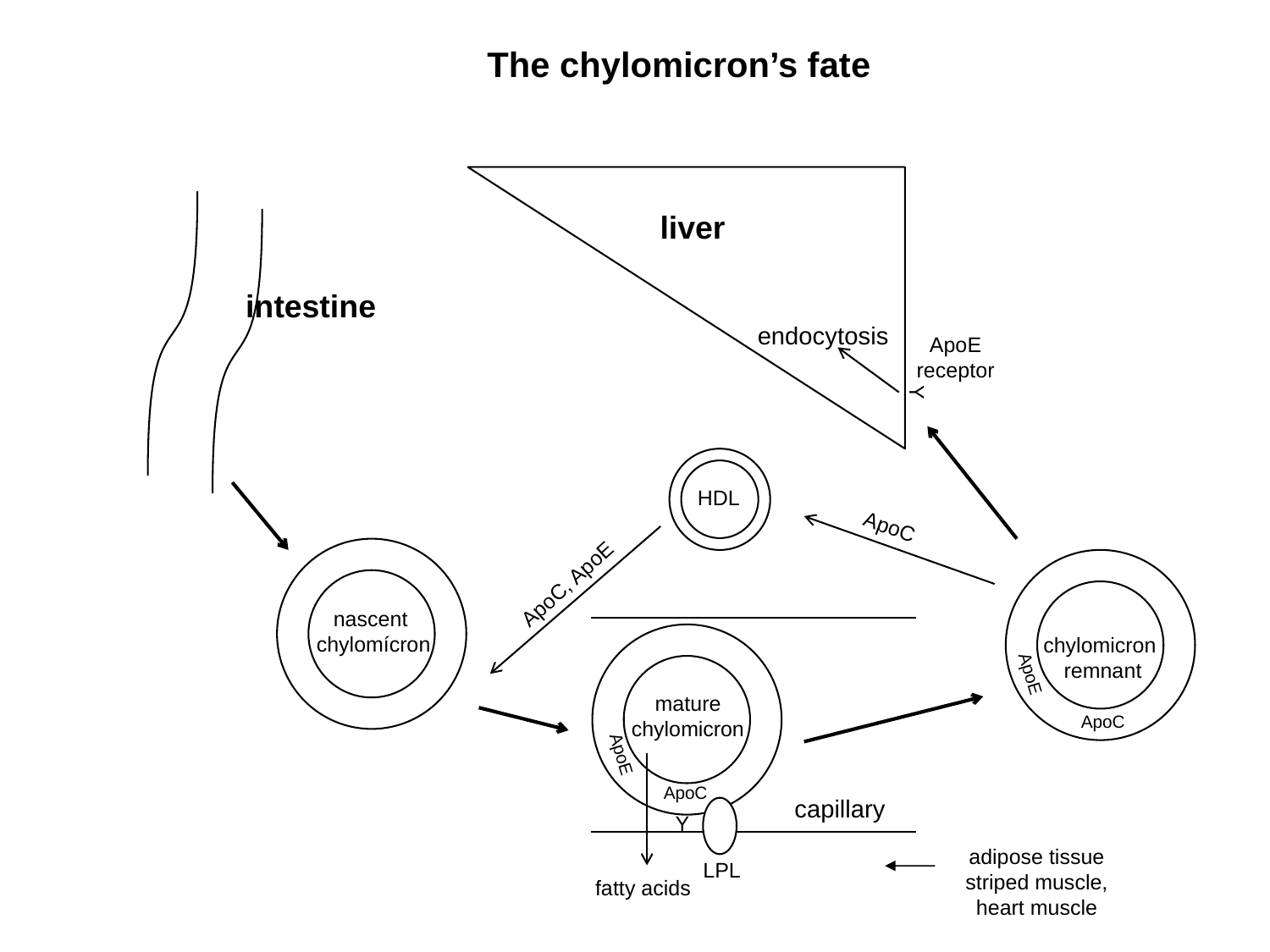

The chylomicron’s fate

liver
intestine
endocytosis
ApoE
receptor
Y

HDL
ApoC

ApoC, ApoE
nascent
chylomícron

chylomicron
remnant
ApoE
mature
chylomicron
ApoC
ApoE
ApoC
capillary

Y
adipose tissue
striped muscle,
heart muscle
LPL
fatty acids